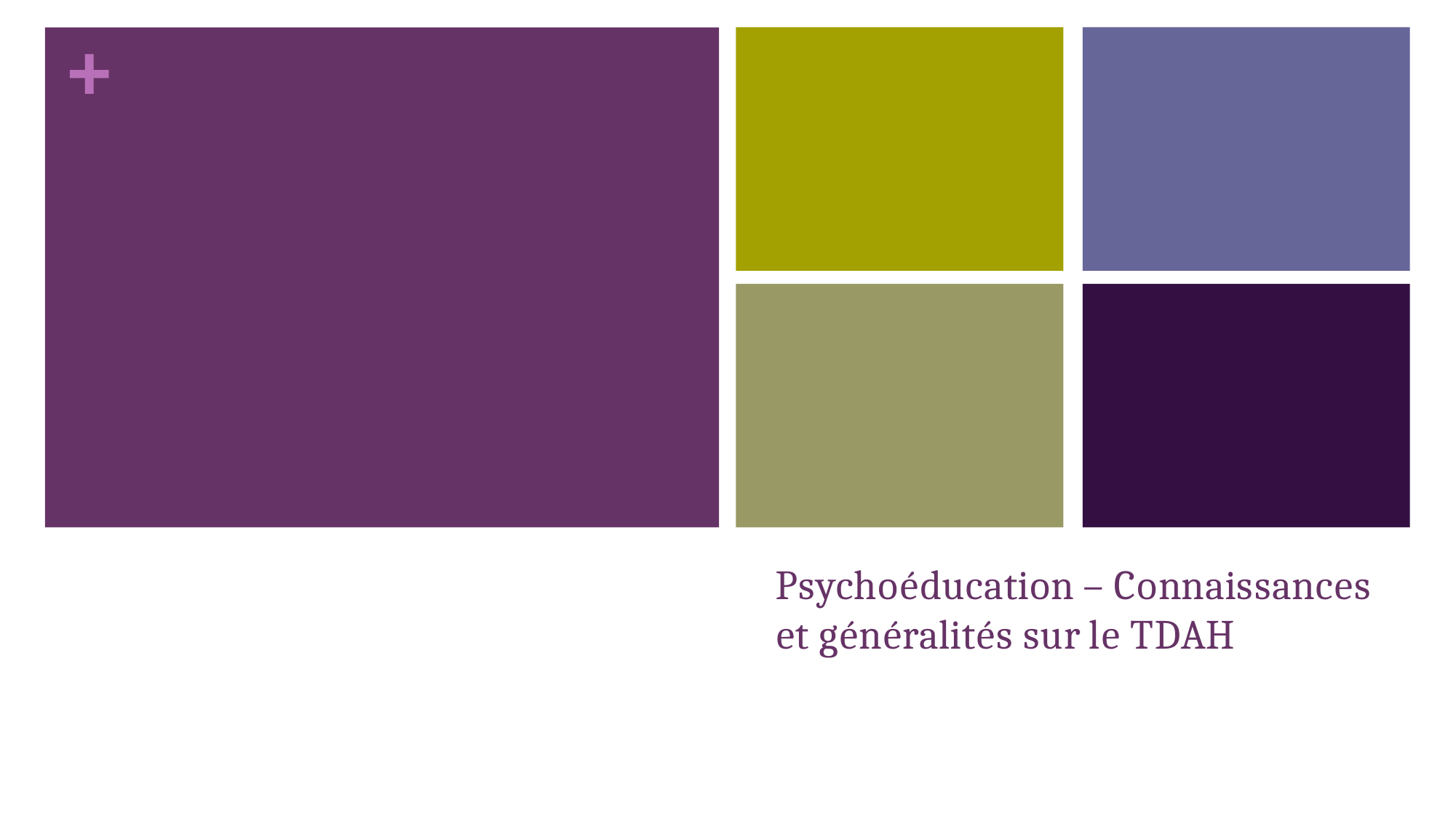

# Psychoéducation – Connaissances et généralités sur le TDAH